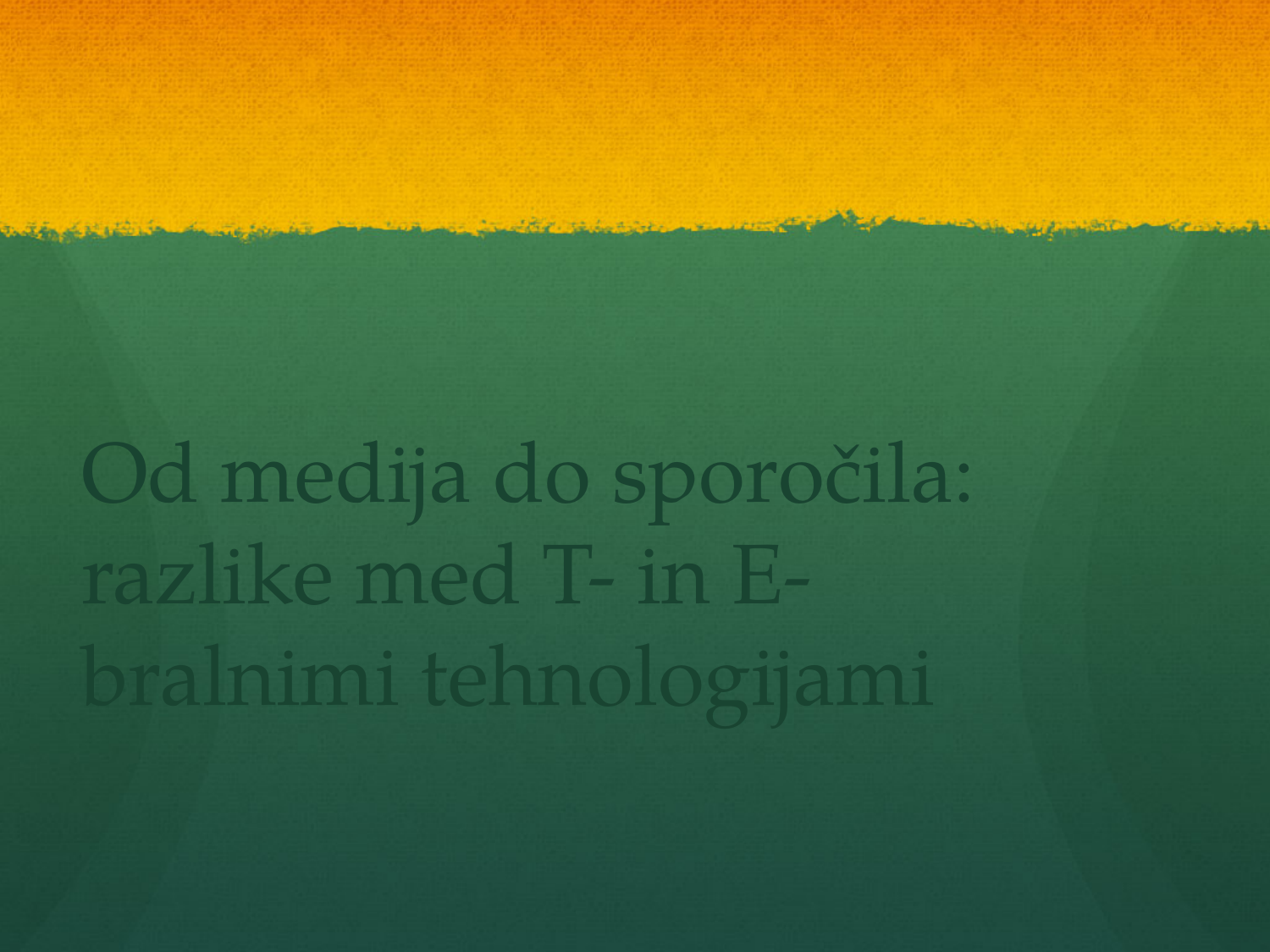

Od medija do sporočila: razlike med T- in E- bralnimi tehnologijami